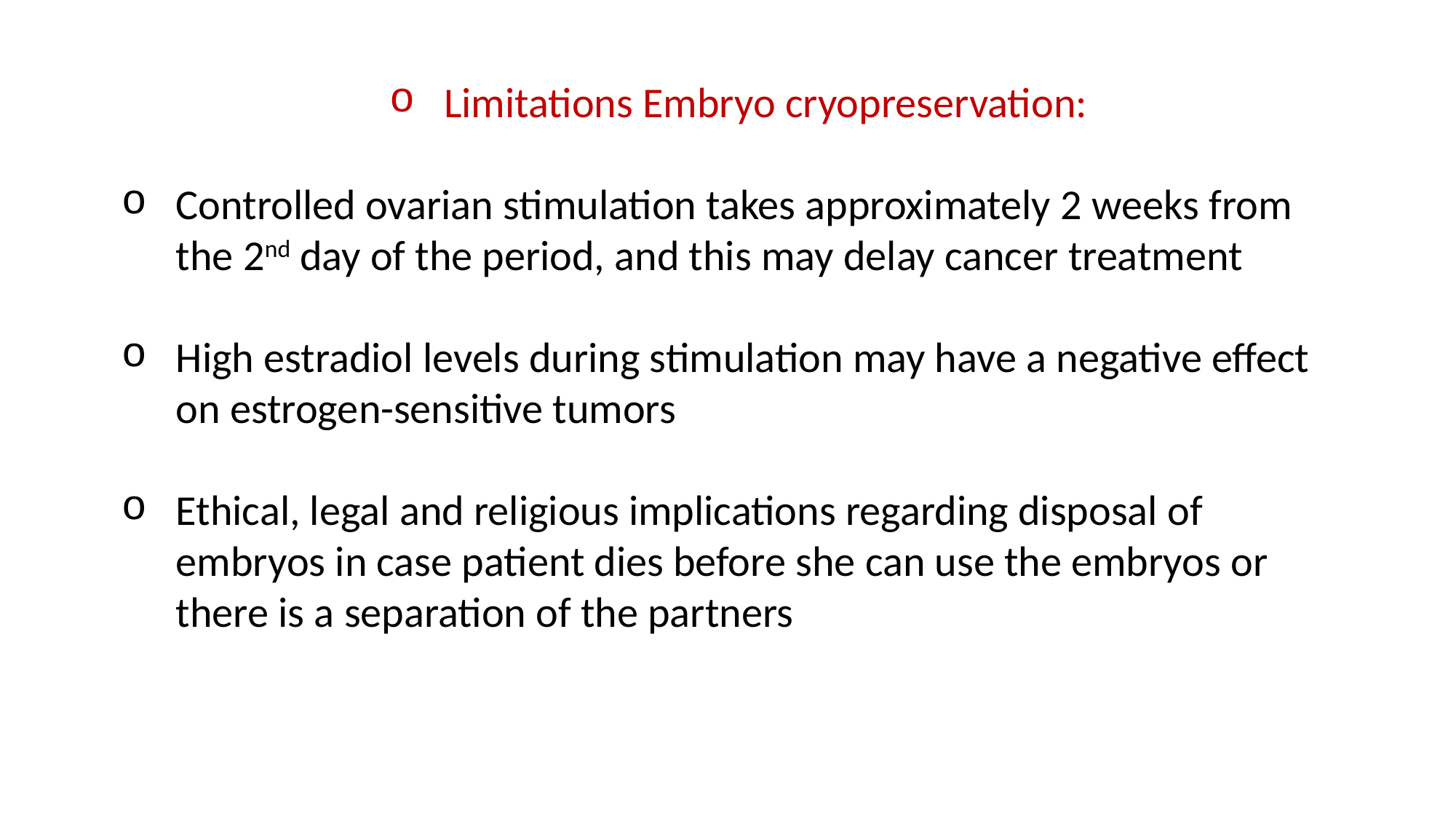

Limitations Embryo cryopreservation:

Controlled ovarian stimulation takes approximately 2 weeks from the 2nd day of the period, and this may delay cancer treatment

High estradiol levels during stimulation may have a negative effect on estrogen-sensitive tumors

Ethical, legal and religious implications regarding disposal of embryos in case patient dies before she can use the embryos or there is a separation of the partners